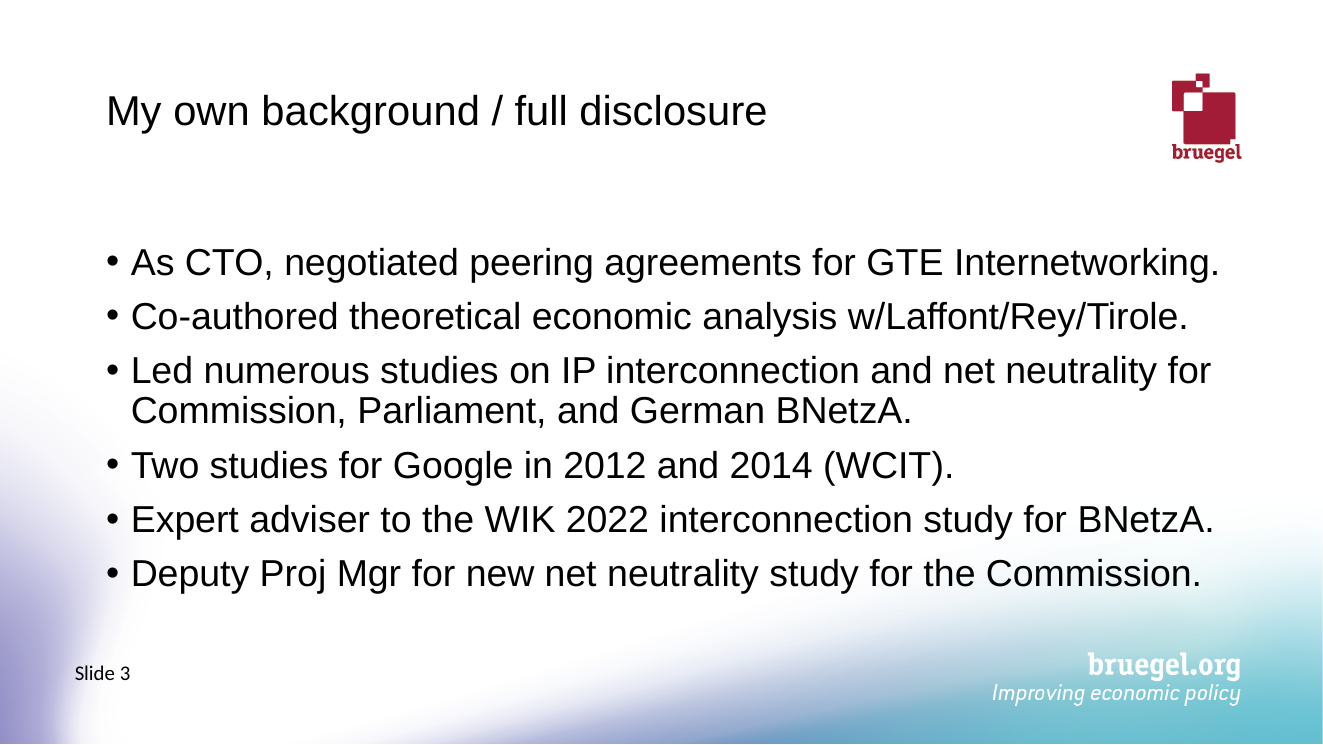

# My own background / full disclosure
As CTO, negotiated peering agreements for GTE Internetworking.
Co-authored theoretical economic analysis w/Laffont/Rey/Tirole.
Led numerous studies on IP interconnection and net neutrality for Commission, Parliament, and German BNetzA.
Two studies for Google in 2012 and 2014 (WCIT).
Expert adviser to the WIK 2022 interconnection study for BNetzA.
Deputy Proj Mgr for new net neutrality study for the Commission.